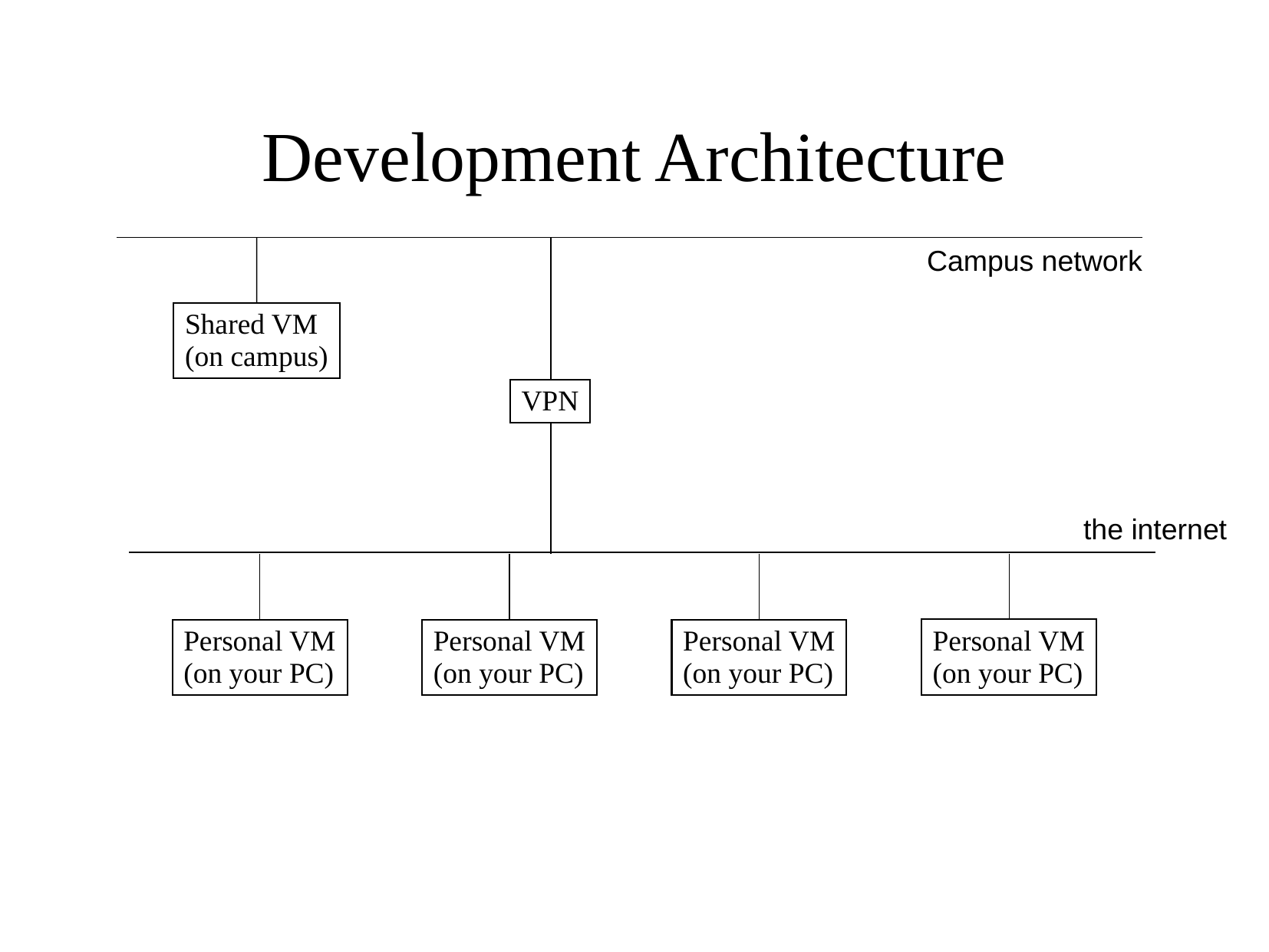

# Development Architecture
Campus network
Shared VM
(on campus)
VPN
the internet
Personal VM
(on your PC)
Personal VM
(on your PC)
Personal VM
(on your PC)
Personal VM
(on your PC)